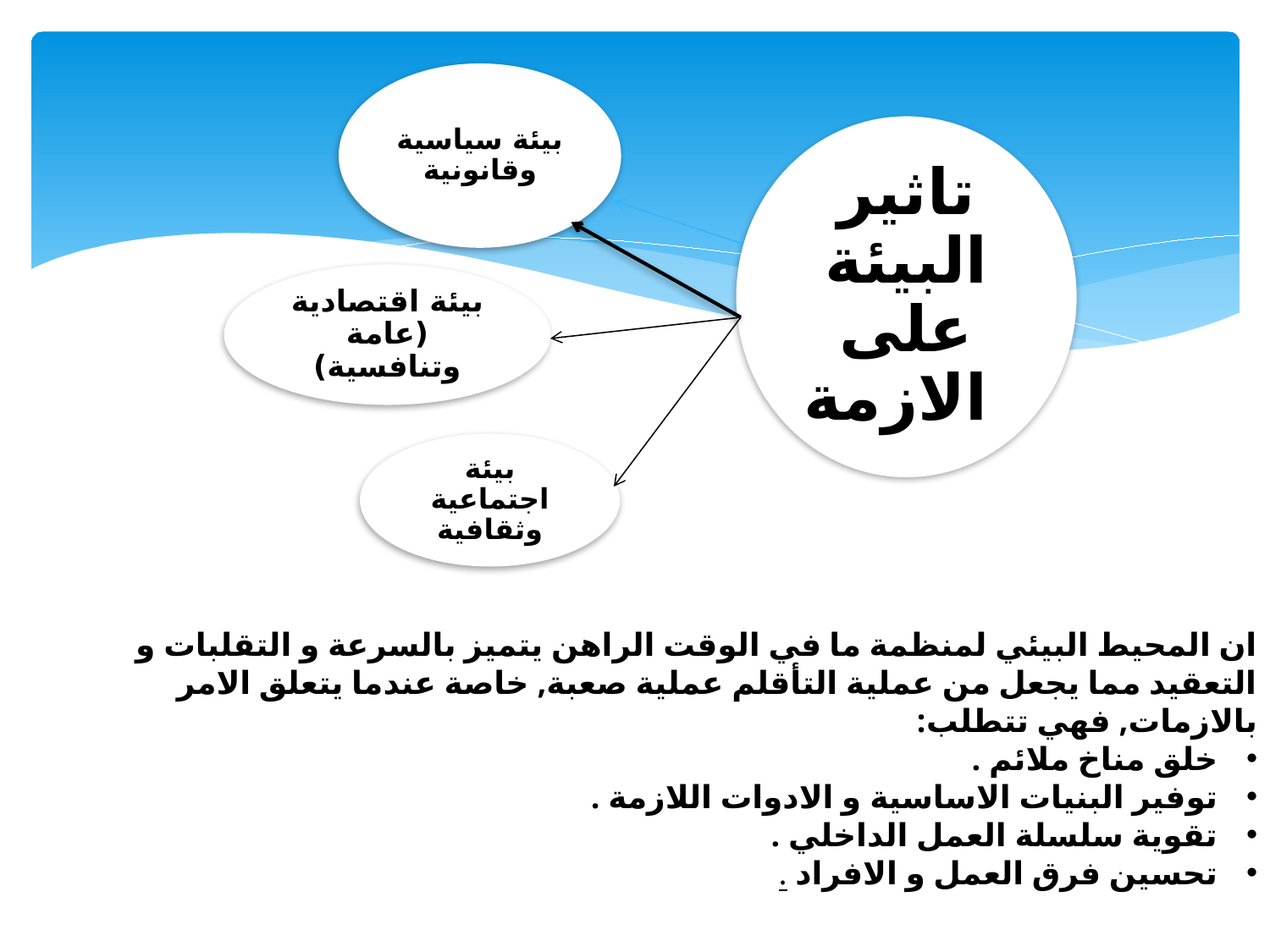

تاثير البيئة على الازمة
بيئة سياسية وقانونية
بيئة اجتماعية وثقافية
بيئة اقتصادية (عامة وتنافسية)
ان المحيط البيئي لمنظمة ما في الوقت الراهن يتميز بالسرعة و التقلبات و التعقيد مما يجعل من عملية التأقلم عملية صعبة, خاصة عندما يتعلق الامر بالازمات, فهي تتطلب:
خلق مناخ ملائم .
توفير البنيات الاساسية و الادوات اللازمة .
تقوية سلسلة العمل الداخلي .
تحسين فرق العمل و الافراد .